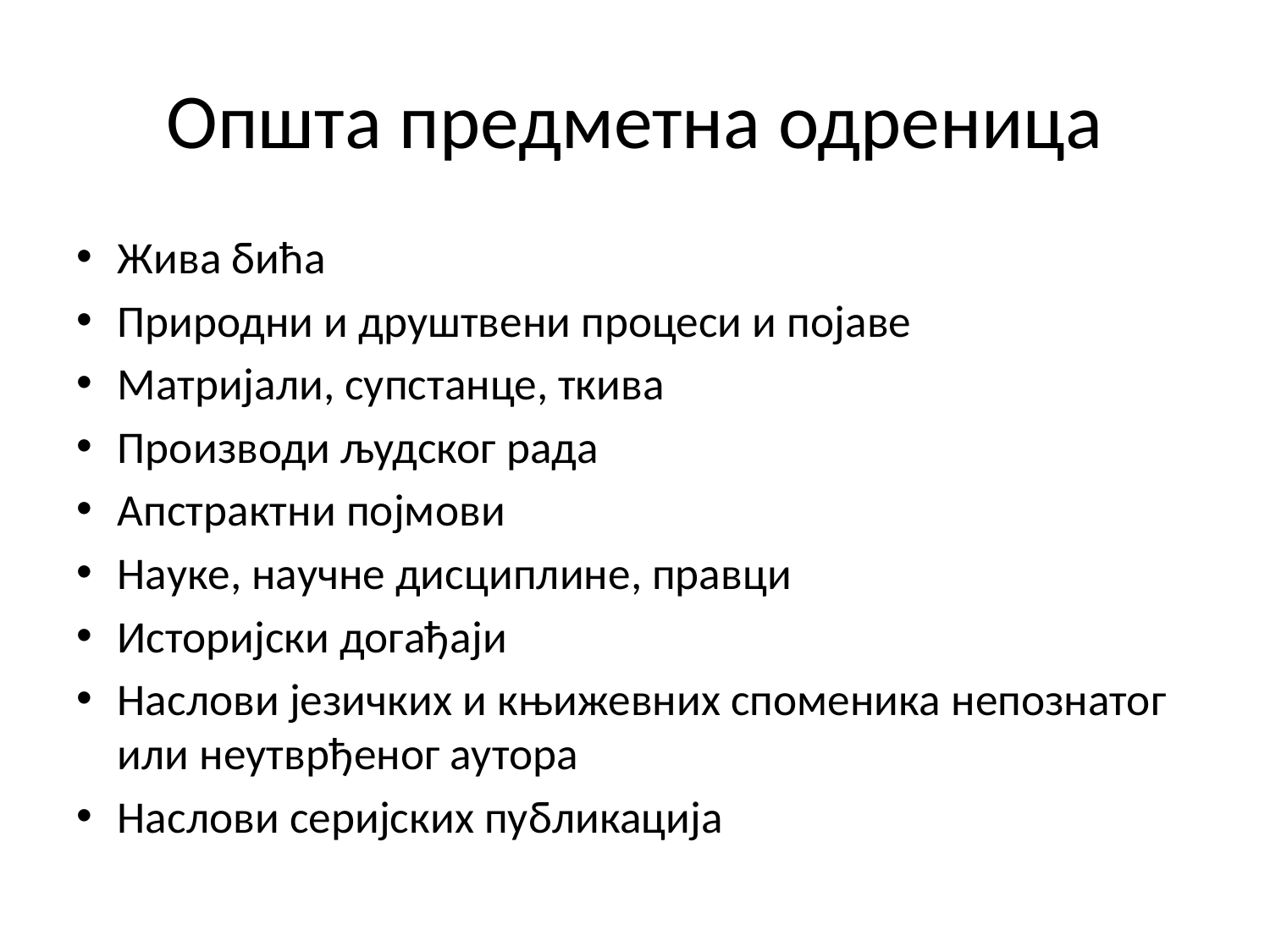

# Општа предметна одреница
Жива бића
Природни и друштвени процеси и појаве
Матријали, супстанце, ткива
Производи људског рада
Апстрактни појмови
Науке, научне дисциплине, правци
Историјски догађаји
Наслови језичких и књижевних споменика непознатог или неутврђеног аутора
Наслови серијских публикација